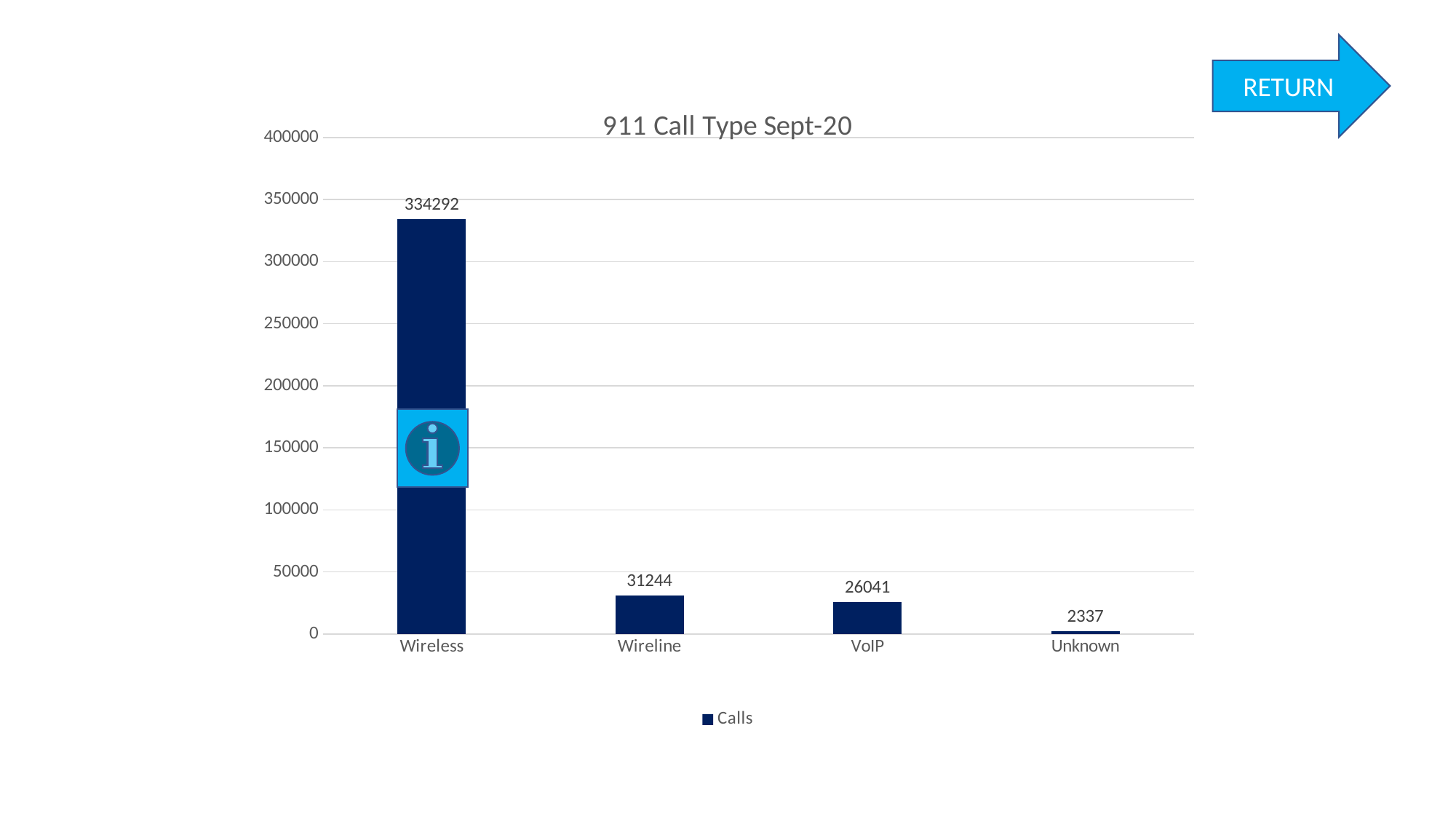

RETURN

### Chart: 911 Call Type Sept-20

| Category | Calls |
|---|---|
| Wireless | 334292.0 |
| Wireline | 31244.0 |
| VoIP | 26041.0 |
| Unknown | 2337.0 |